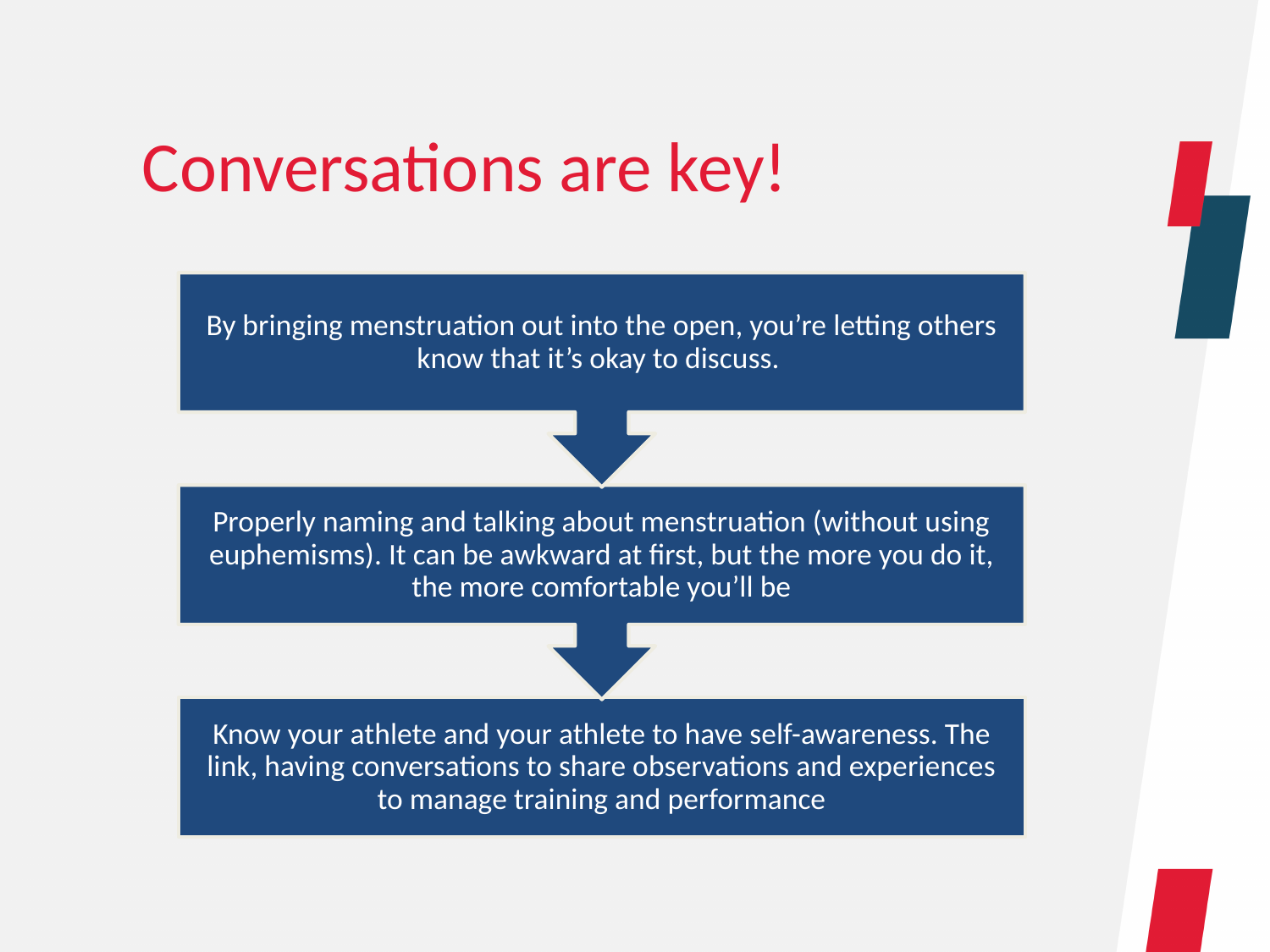

Conversations are key!
Know your athlete and your athlete to have self-awareness. The link, having conversations to share observations and experiences to manage training and performance
Properly naming and talking about menstruation (without using euphemisms). It can be awkward at first, but the more you do it, the more comfortable you’ll be
By bringing menstruation out into the open, you’re letting others know that it’s okay to discuss.